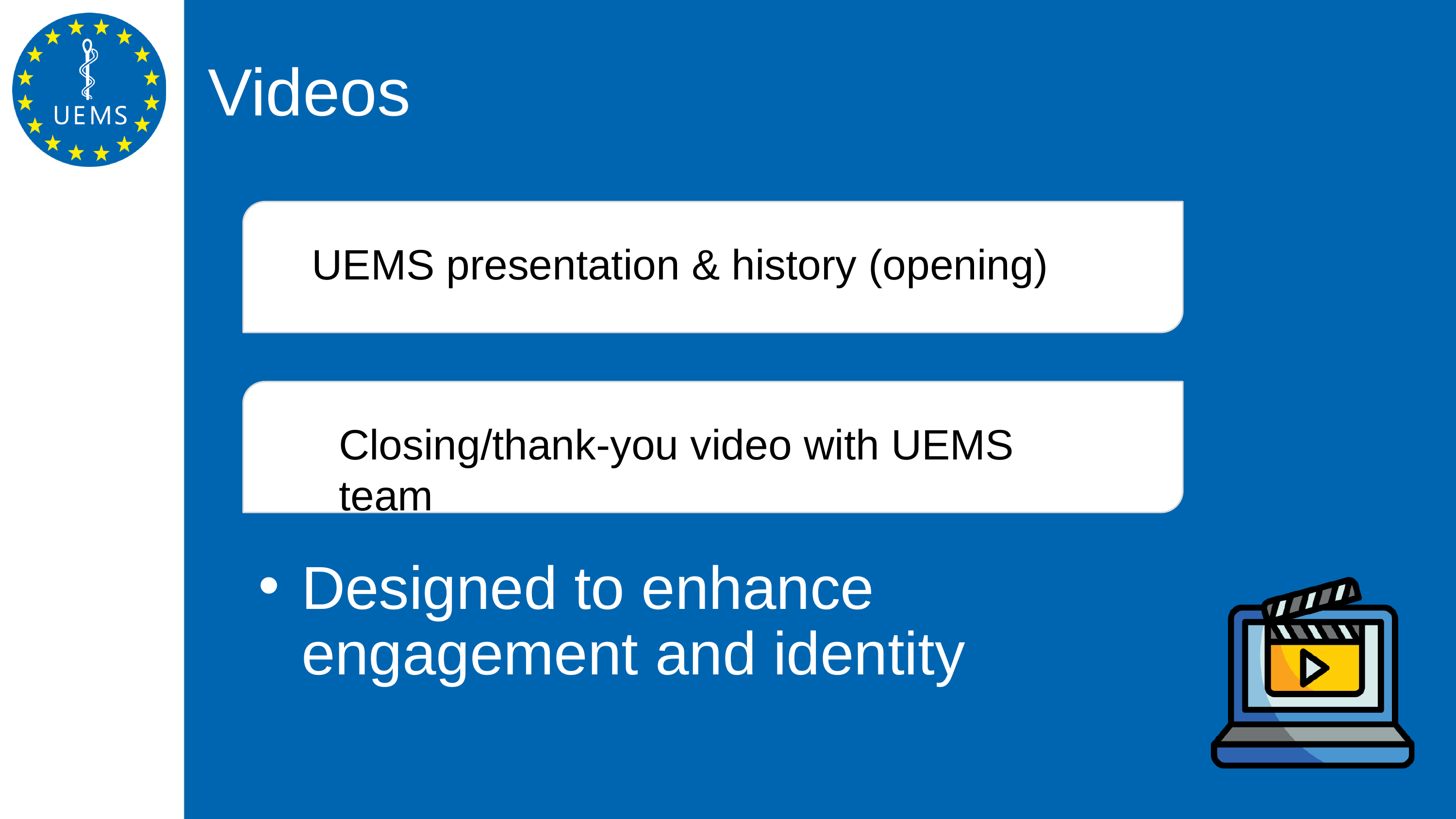

Videos

UEMS presentation & history (opening)

UEMS presentation & history (opening)

Closing/thank-you video with UEMS team

Designed to enhance engagement and identity